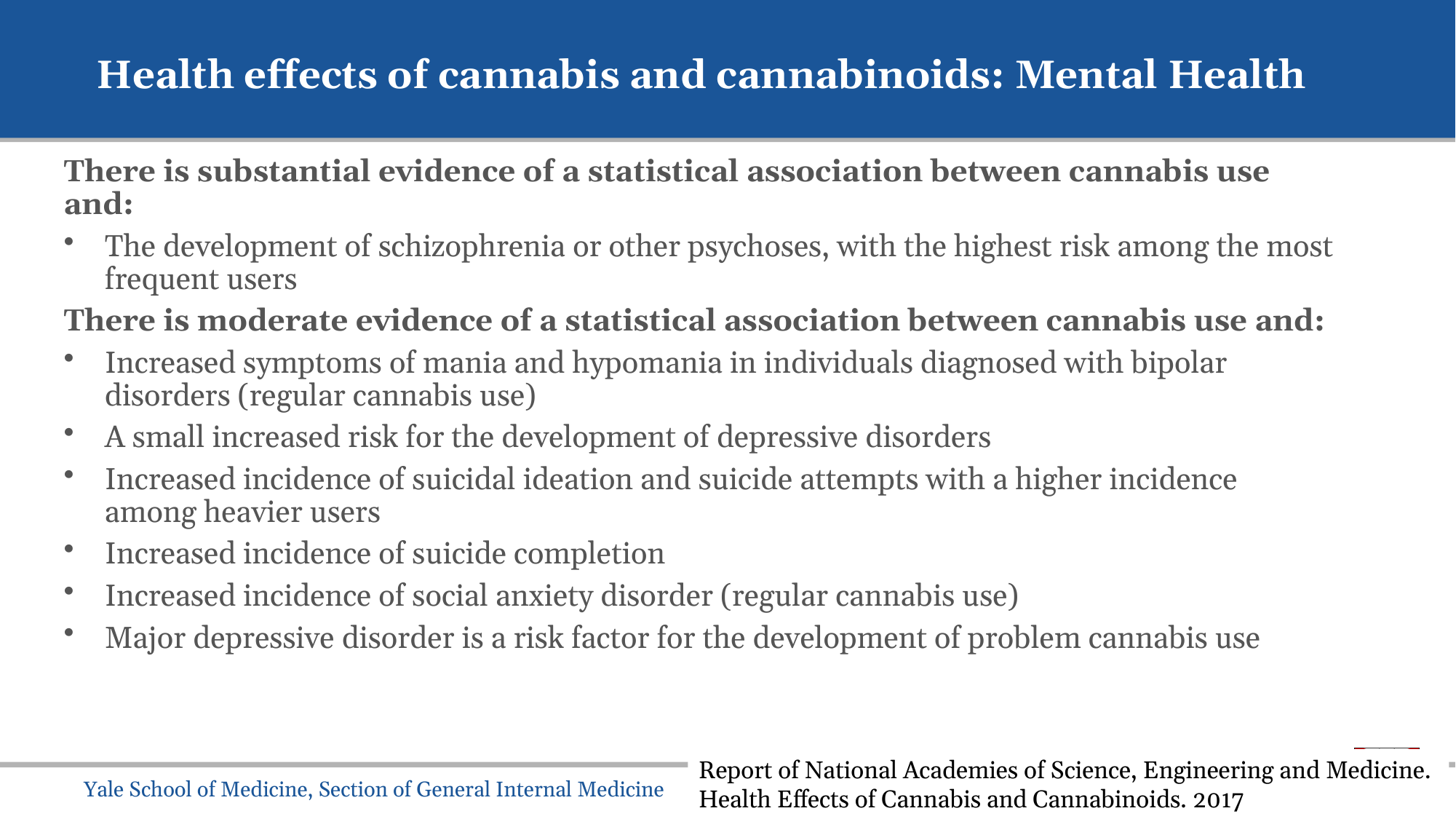

# Health effects of cannabis and cannabinoids: Mental Health
There is substantial evidence of a statistical association between cannabis use and:
The development of schizophrenia or other psychoses, with the highest risk among the most frequent users
There is moderate evidence of a statistical association between cannabis use and:
Increased symptoms of mania and hypomania in individuals diagnosed with bipolar disorders (regular cannabis use)
A small increased risk for the development of depressive disorders
Increased incidence of suicidal ideation and suicide attempts with a higher incidence among heavier users
Increased incidence of suicide completion
Increased incidence of social anxiety disorder (regular cannabis use)
Major depressive disorder is a risk factor for the development of problem cannabis use

Report of National Academies of Science, Engineering and Medicine.
Health Effects of Cannabis and Cannabinoids. 2017